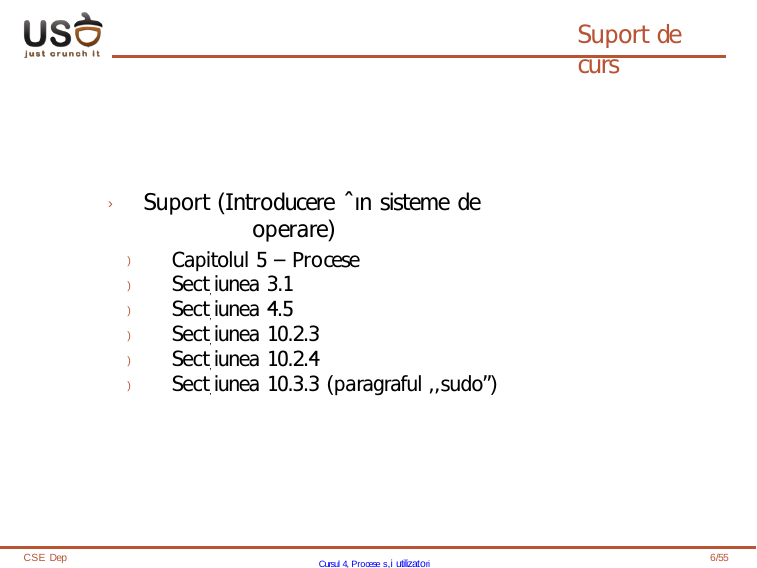

# Suport de curs

›  Suport (Introducere ˆın sisteme de operare)
)   Capitolul 5 – Procese
)   Sect, iunea 3.1
)   Sect, iunea 4.5
)   Sect, iunea 10.2.3
)   Sect, iunea 10.2.4
)   Sect, iunea 10.3.3 (paragraful ,,sudo”)

CSE Dep
Cursul 4, Procese s,i utilizatori
6/55